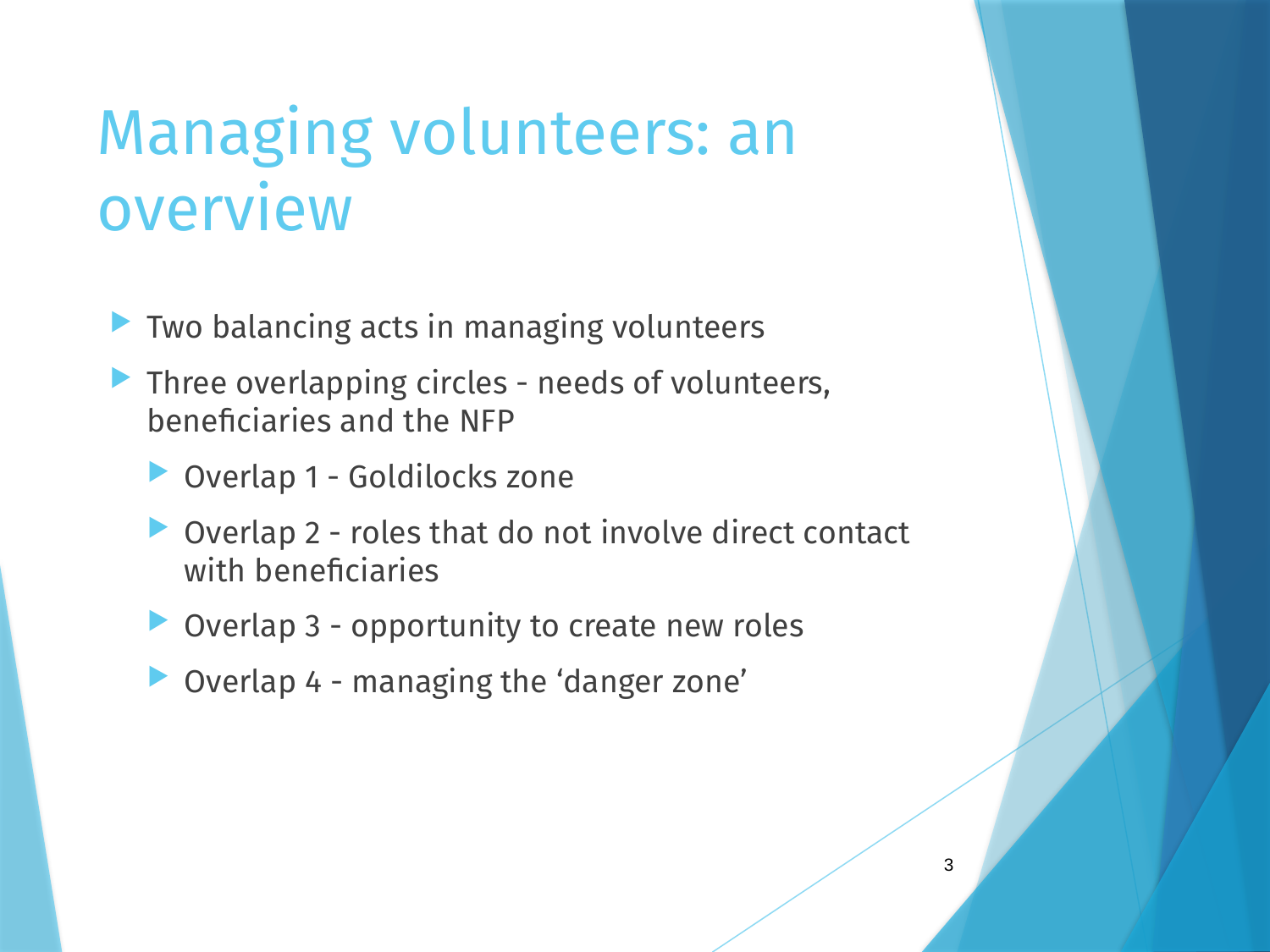

# Managing volunteers: an overview
Two balancing acts in managing volunteers
Three overlapping circles - needs of volunteers, beneficiaries and the NFP
Overlap 1 - Goldilocks zone
Overlap 2 - roles that do not involve direct contact with beneficiaries
Overlap 3 - opportunity to create new roles
Overlap 4 - managing the ‘danger zone’
3